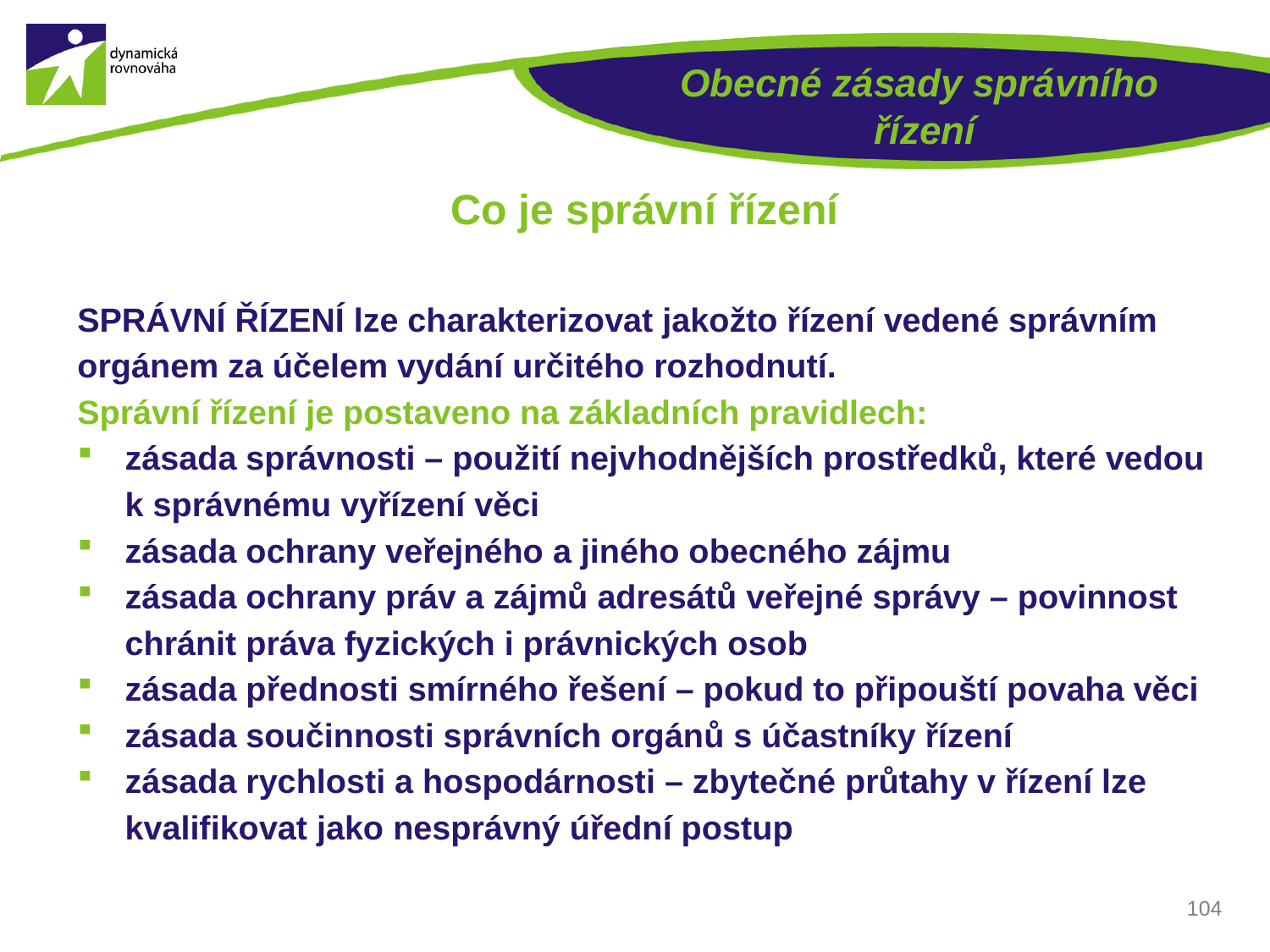

# Obecné zásady správního řízení
Co je správní řízení
SPRÁVNÍ ŘÍZENÍ lze charakterizovat jakožto řízení vedené správním orgánem za účelem vydání určitého rozhodnutí.
Správní řízení je postaveno na základních pravidlech:
zásada správnosti – použití nejvhodnějších prostředků, které vedou k správnému vyřízení věci
zásada ochrany veřejného a jiného obecného zájmu
zásada ochrany práv a zájmů adresátů veřejné správy – povinnost chránit práva fyzických i právnických osob
zásada přednosti smírného řešení – pokud to připouští povaha věci
zásada součinnosti správních orgánů s účastníky řízení
zásada rychlosti a hospodárnosti – zbytečné průtahy v řízení lze kvalifikovat jako nesprávný úřední postup

104